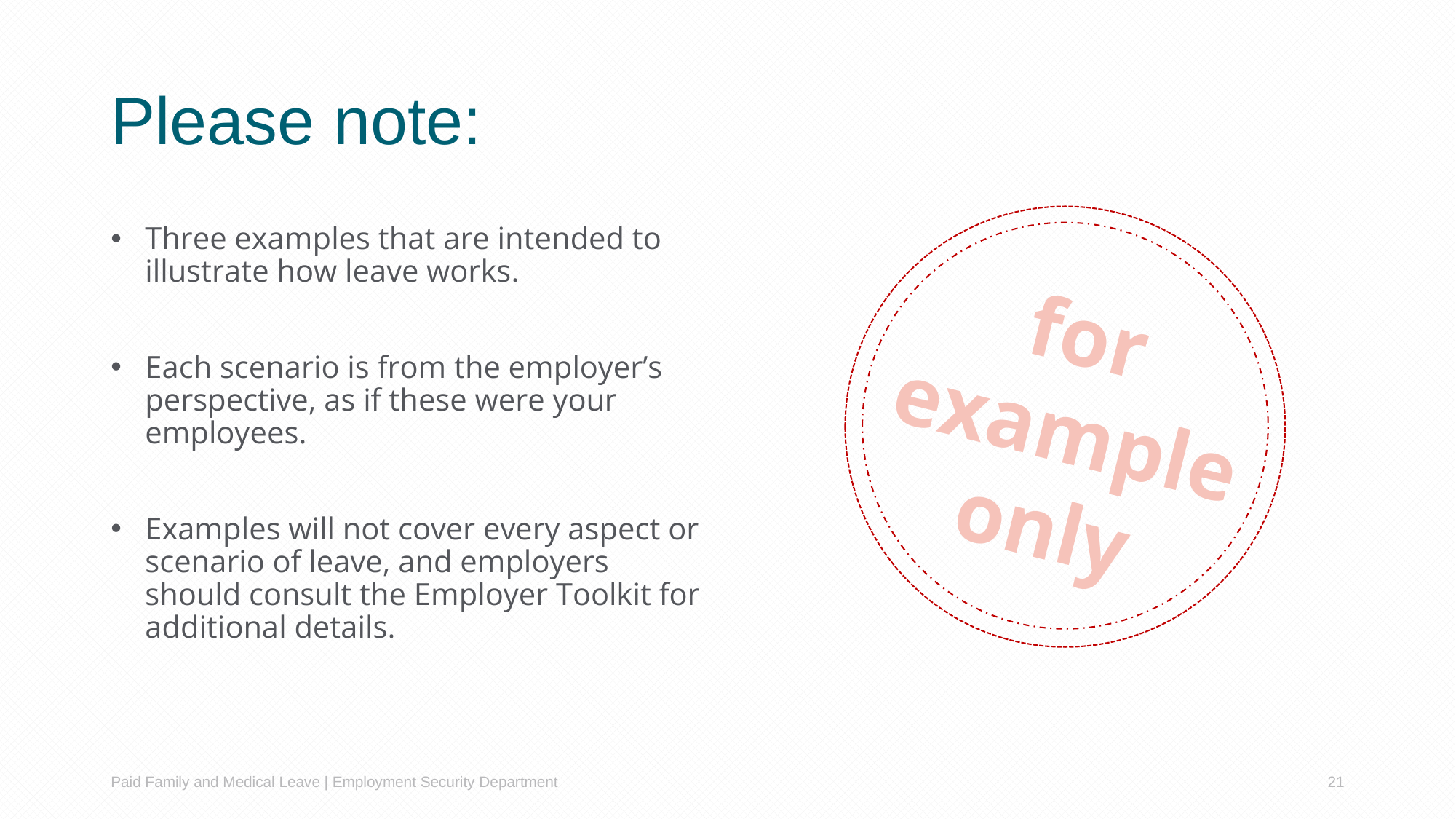

# Please note:

for
example
only
Three examples that are intended to illustrate how leave works.

Each scenario is from the employer’s perspective, as if these were your employees.

Examples will not cover every aspect or scenario of leave, and employers should consult the Employer Toolkit for additional details.

Paid Family and Medical Leave | Employment Security Department
21